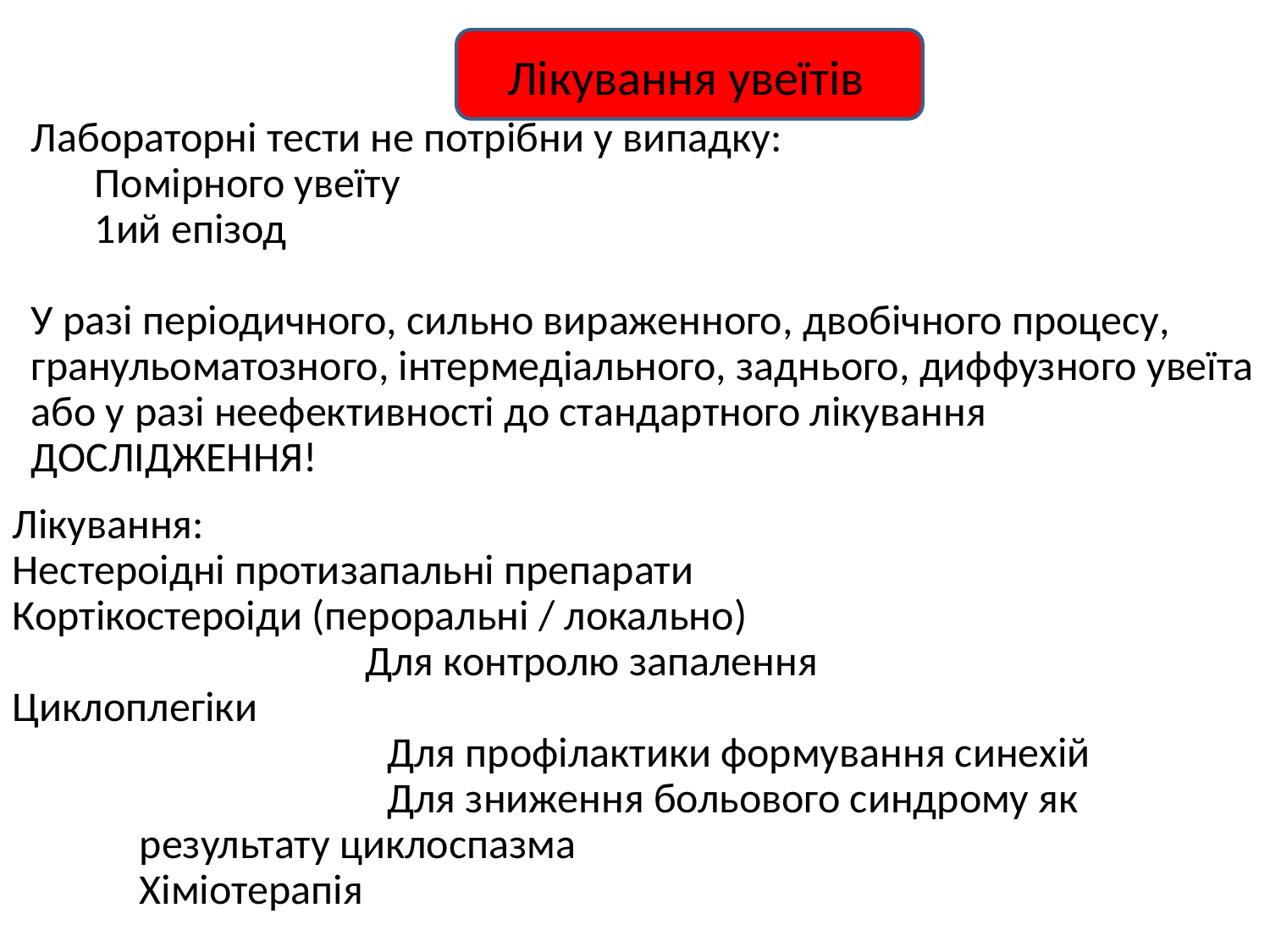

Лікування увеїтів
Лабораторні тести не потрібни у випадку:
Помірного увеїту
1ий епізод

У разі періодичного, сильно вираженного, двобічного процесу, гранульоматозного, інтермедіального, заднього, диффузного увеїта або у разі неефективності до стандартного лікування ДОСЛІДЖЕННЯ!

Лікування:
Нестероідні протизапальні препарати
Кортікостероіди (пероральні / локально)
                                     Для контролю запалення
Циклоплегіки
                          Для профілактики формування синехій
                          Для зниження больового синдрому як      результату циклоспазма
Хіміотерапія